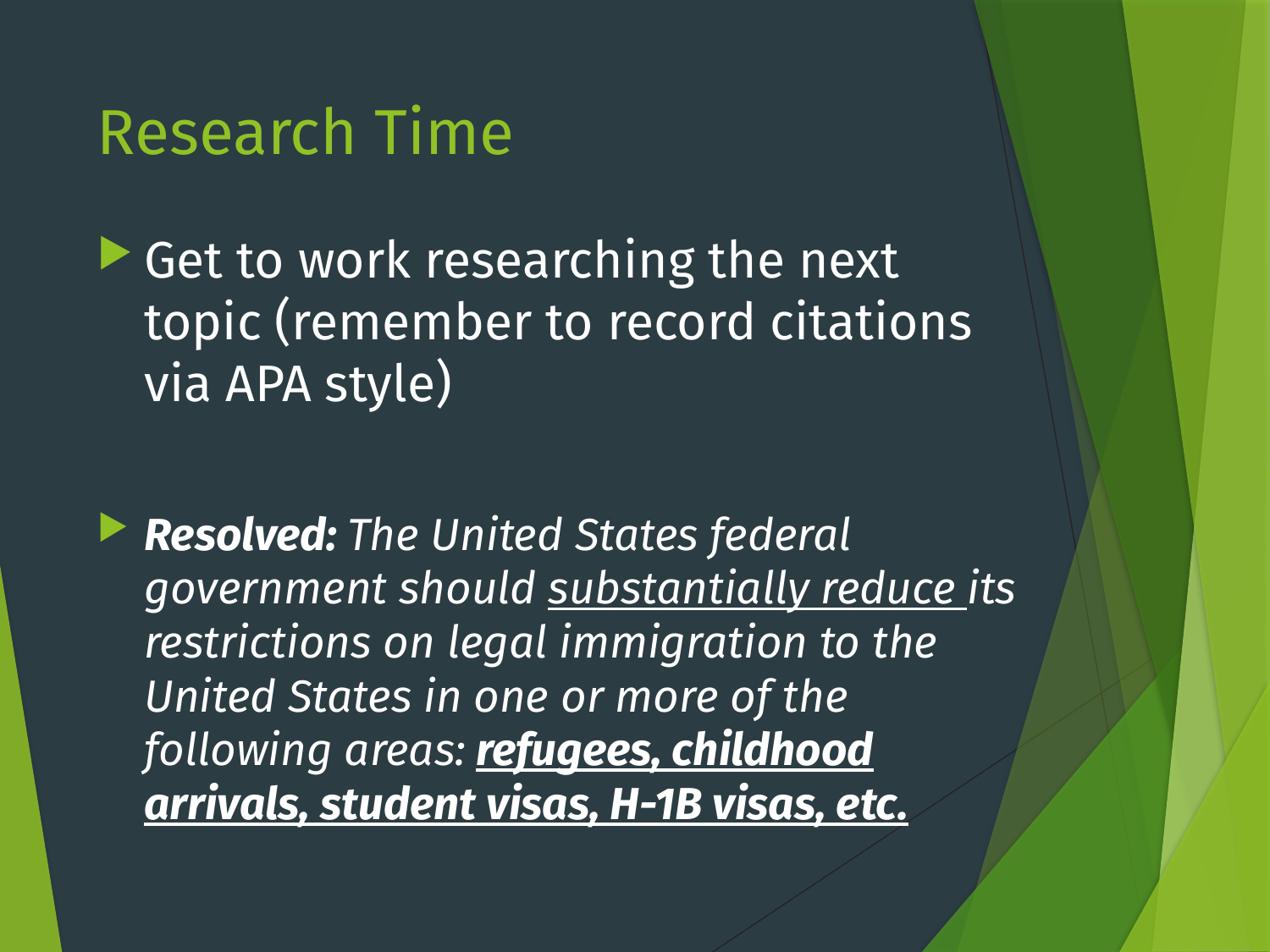

# Research Time
Get to work researching the next topic (remember to record citations via APA style)

Resolved: The United States federal government should substantially reduce its restrictions on legal immigration to the United States in one or more of the following areas: refugees, childhood arrivals, student visas, H-1B visas, etc.